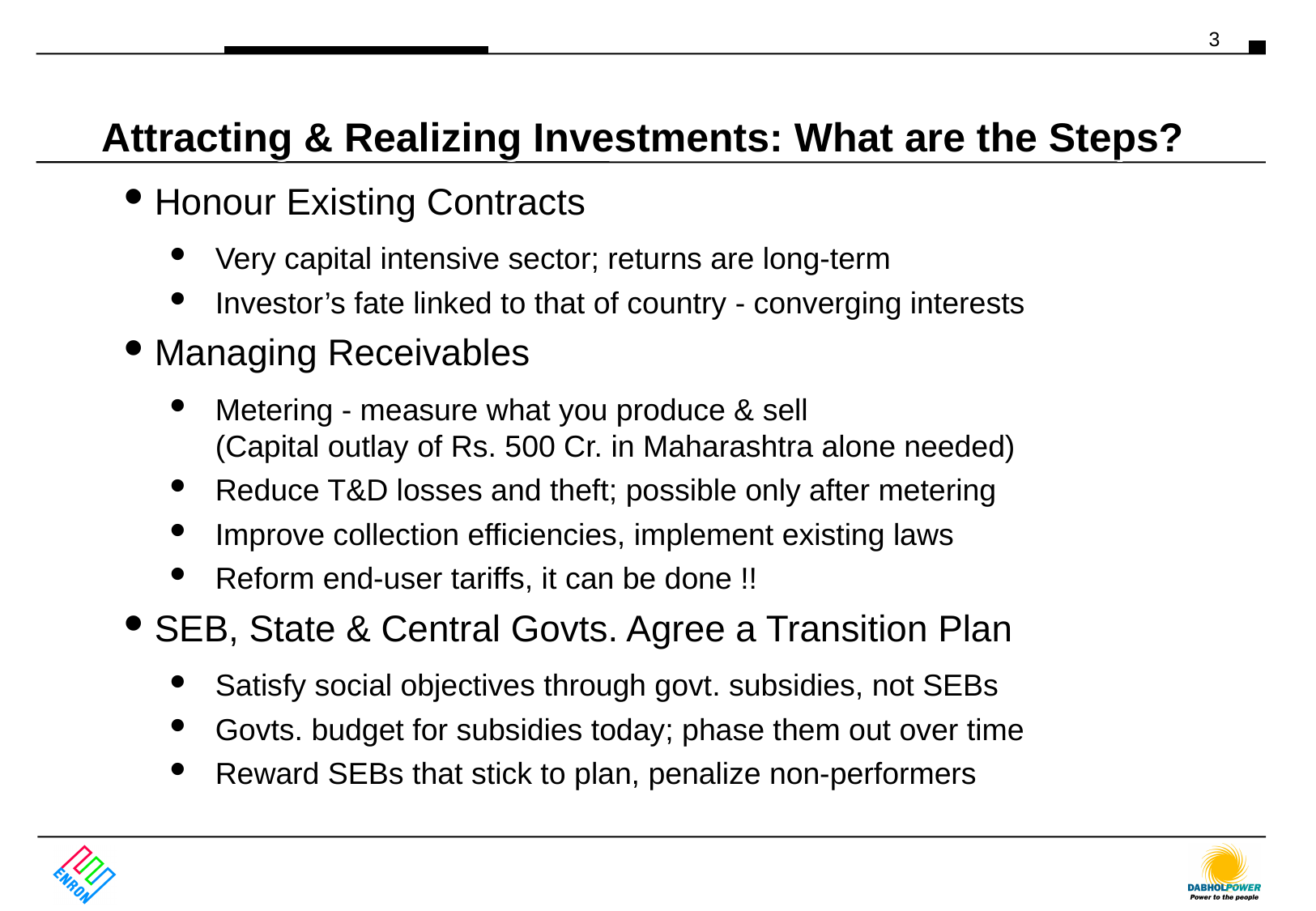

# Attracting & Realizing Investments: What are the Steps?
Honour Existing Contracts
Very capital intensive sector; returns are long-term
Investor’s fate linked to that of country - converging interests
Managing Receivables
Metering - measure what you produce & sell
(Capital outlay of Rs. 500 Cr. in Maharashtra alone needed)
Reduce T&D losses and theft; possible only after metering
Improve collection efficiencies, implement existing laws
Reform end-user tariffs, it can be done !!
SEB, State & Central Govts. Agree a Transition Plan
Satisfy social objectives through govt. subsidies, not SEBs
Govts. budget for subsidies today; phase them out over time
Reward SEBs that stick to plan, penalize non-performers